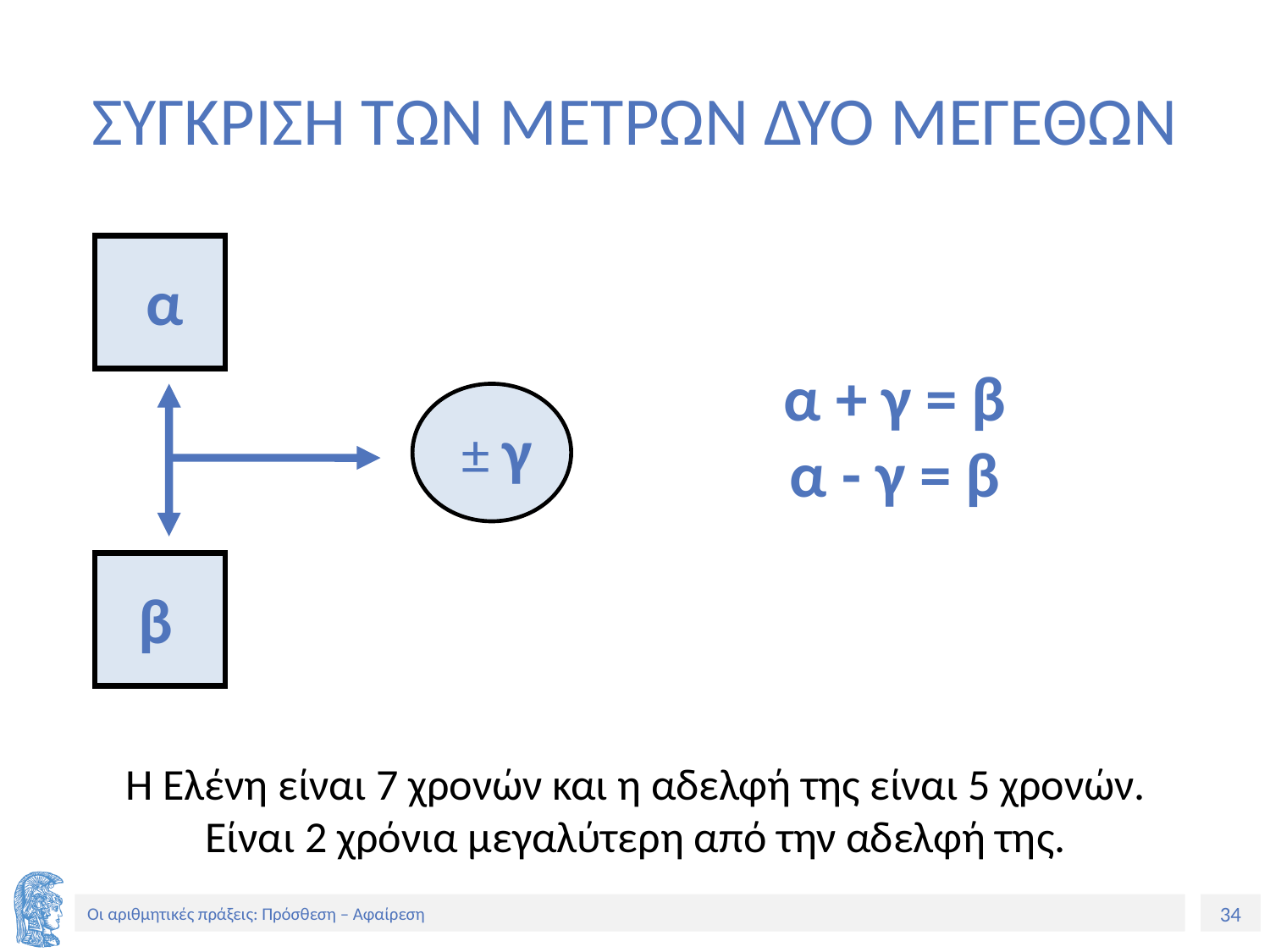

# ΣΥΓΚΡΙΣΗ ΤΩΝ ΜΕΤΡΩΝ ΔΥΟ ΜΕΓΕΘΩΝ

Η Ελένη είναι 7 χρονών και η αδελφή της είναι 5 χρονών. Είναι 2 χρόνια μεγαλύτερη από την αδελφή της.

α

± γ

β
α + γ = β
α - γ = β